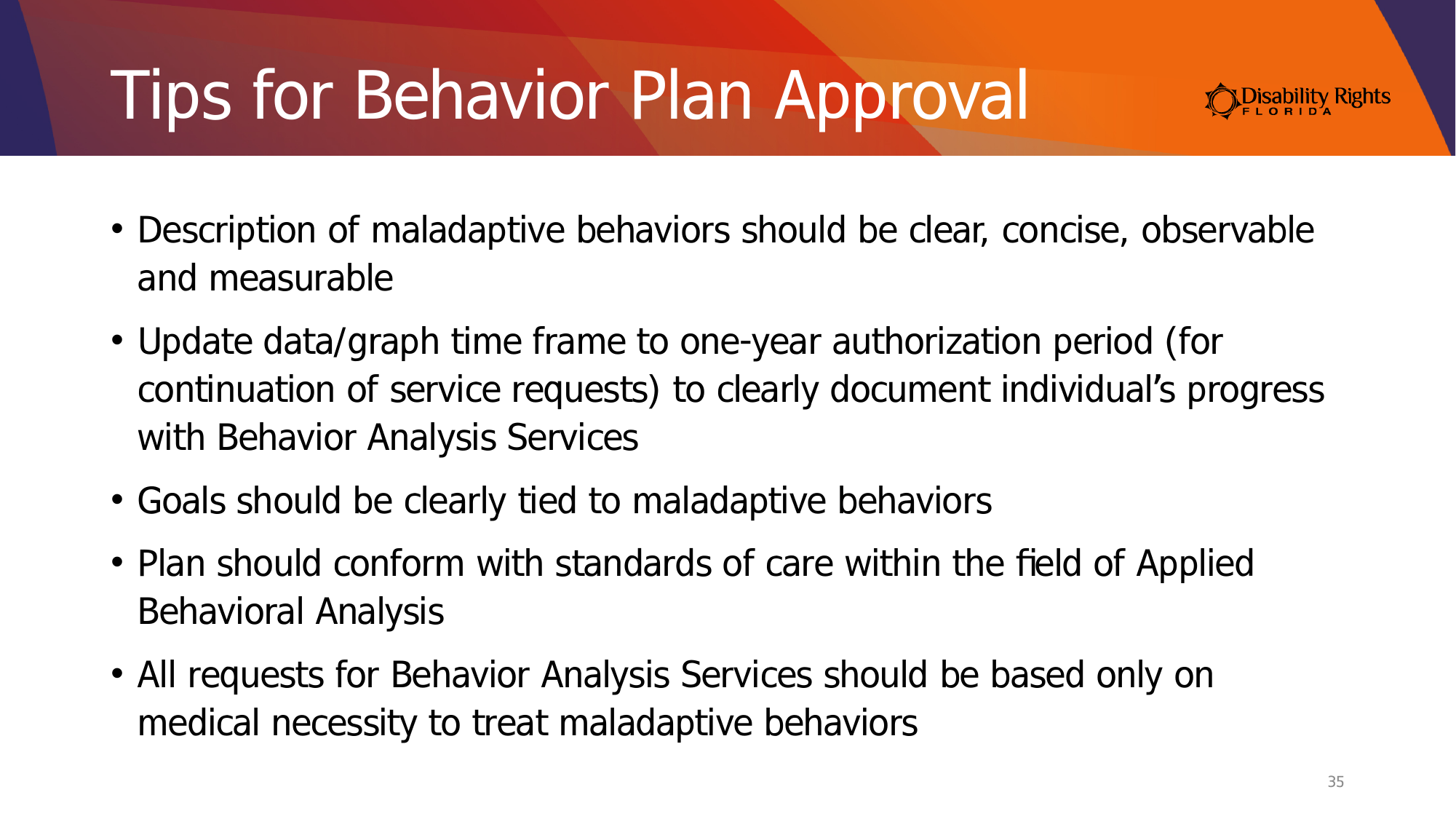

# Tips for Behavior Plan Approval
Description of maladaptive behaviors should be clear, concise, observable and measurable
Update data/graph time frame to one-year authorization period (for continuation of service requests) to clearly document individual’s progress with Behavior Analysis Services
Goals should be clearly tied to maladaptive behaviors
Plan should conform with standards of care within the field of Applied Behavioral Analysis
All requests for Behavior Analysis Services should be based only on medical necessity to treat maladaptive behaviors
35